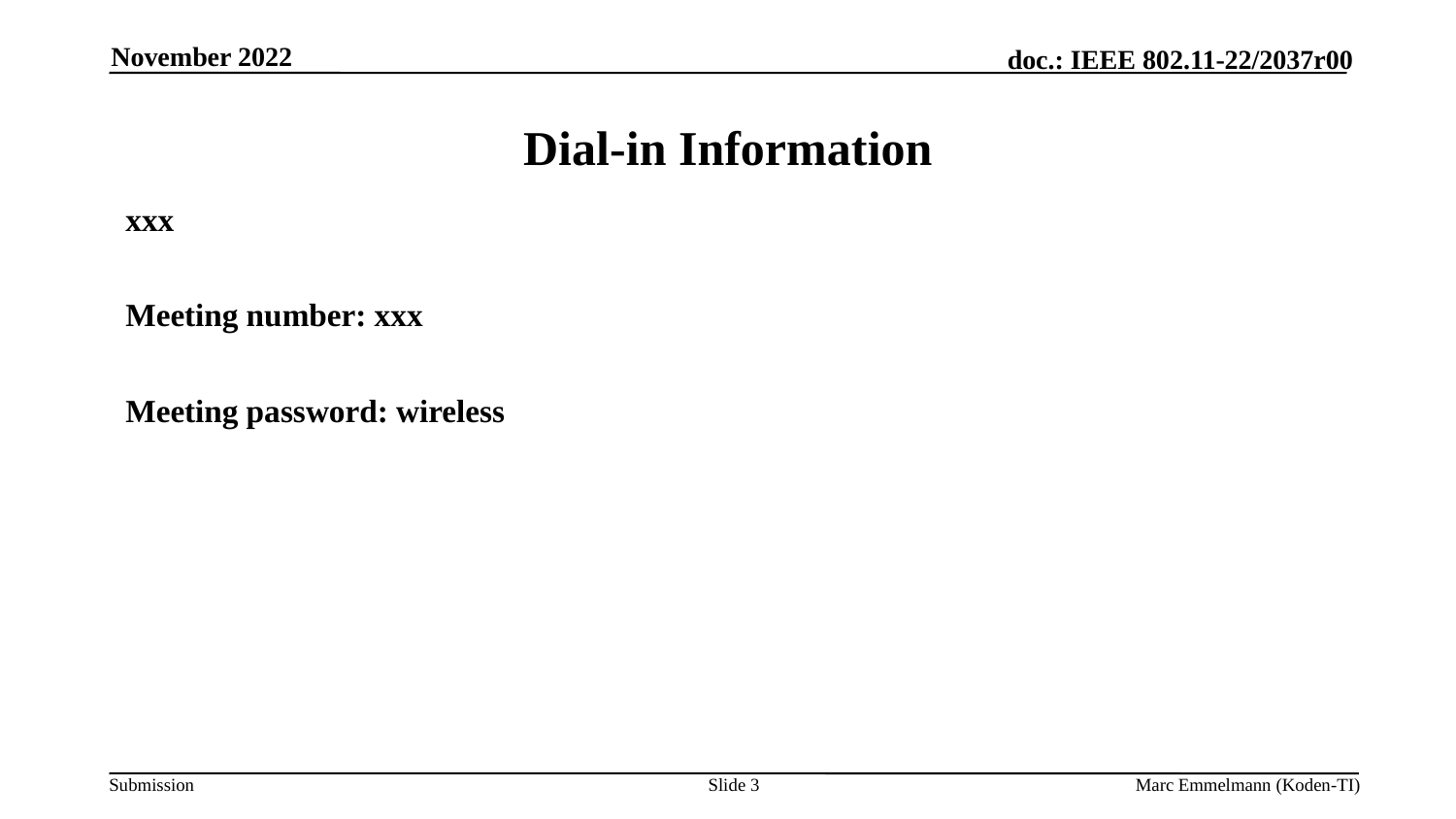

November 2022
# Dial-in Information
xxx

Meeting number: xxx

Meeting password: wireless
Slide 3
Marc Emmelmann (Koden-TI)